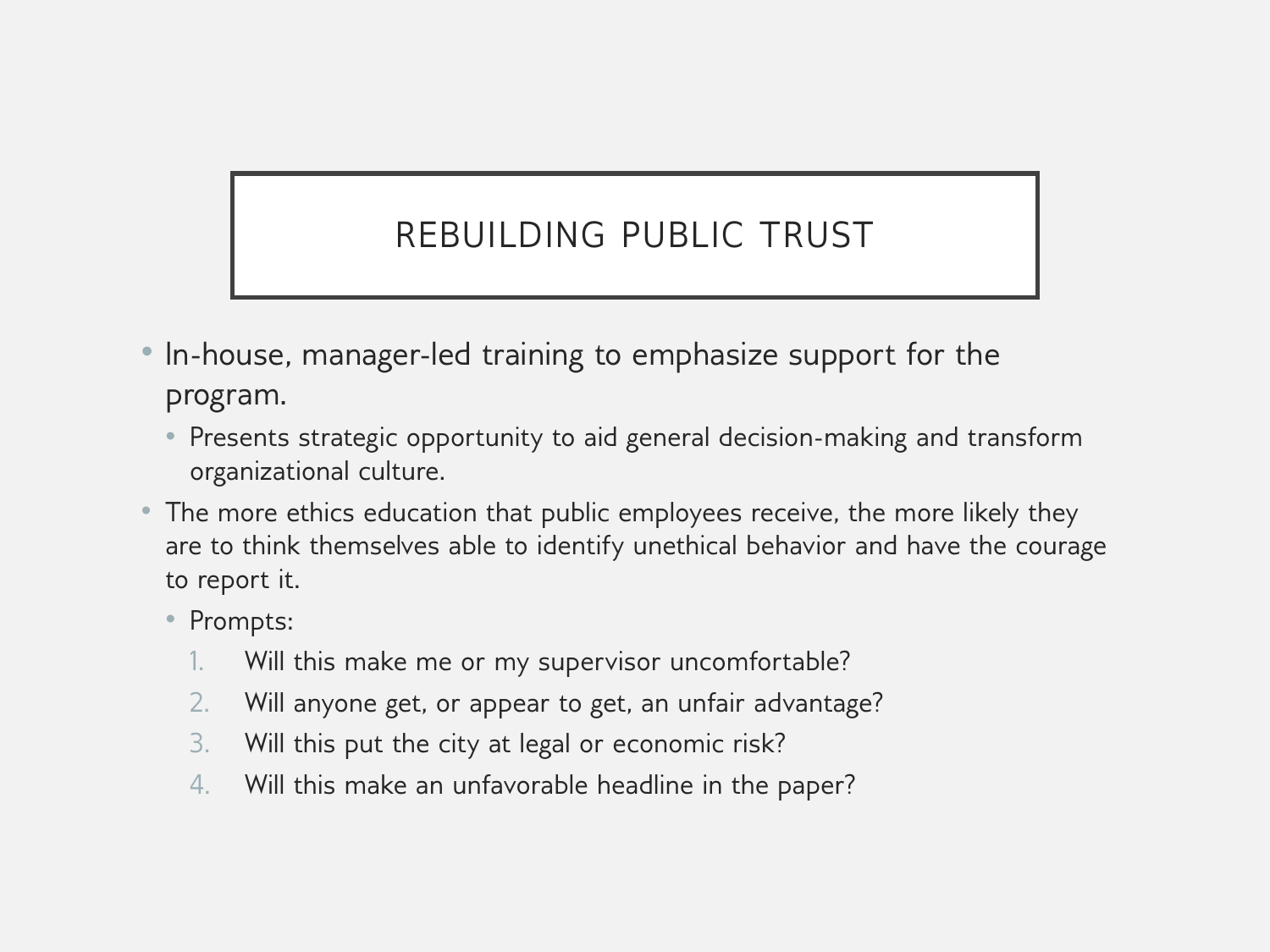

# Rebuilding public trust
In-house, manager-led training to emphasize support for the program.
Presents strategic opportunity to aid general decision-making and transform organizational culture.
The more ethics education that public employees receive, the more likely they are to think themselves able to identify unethical behavior and have the courage to report it.
Prompts:
Will this make me or my supervisor uncomfortable?
Will anyone get, or appear to get, an unfair advantage?
Will this put the city at legal or economic risk?
Will this make an unfavorable headline in the paper?